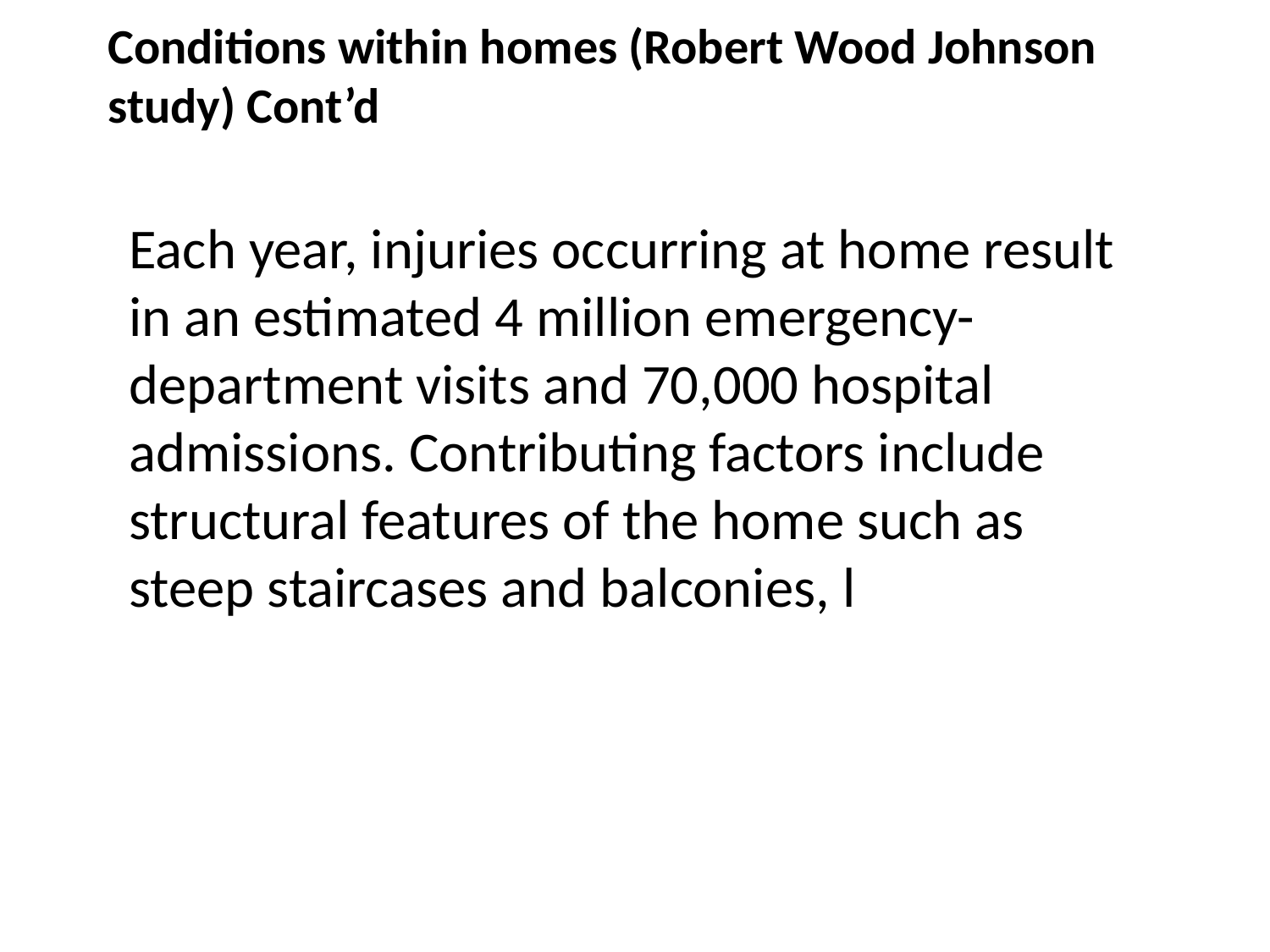

# Conditions within homes (Robert Wood Johnson study) Cont’d

Each year, injuries occurring at home result in an estimated 4 million emergency-department visits and 70,000 hospital admissions. Contributing factors include structural features of the home such as steep staircases and balconies, l